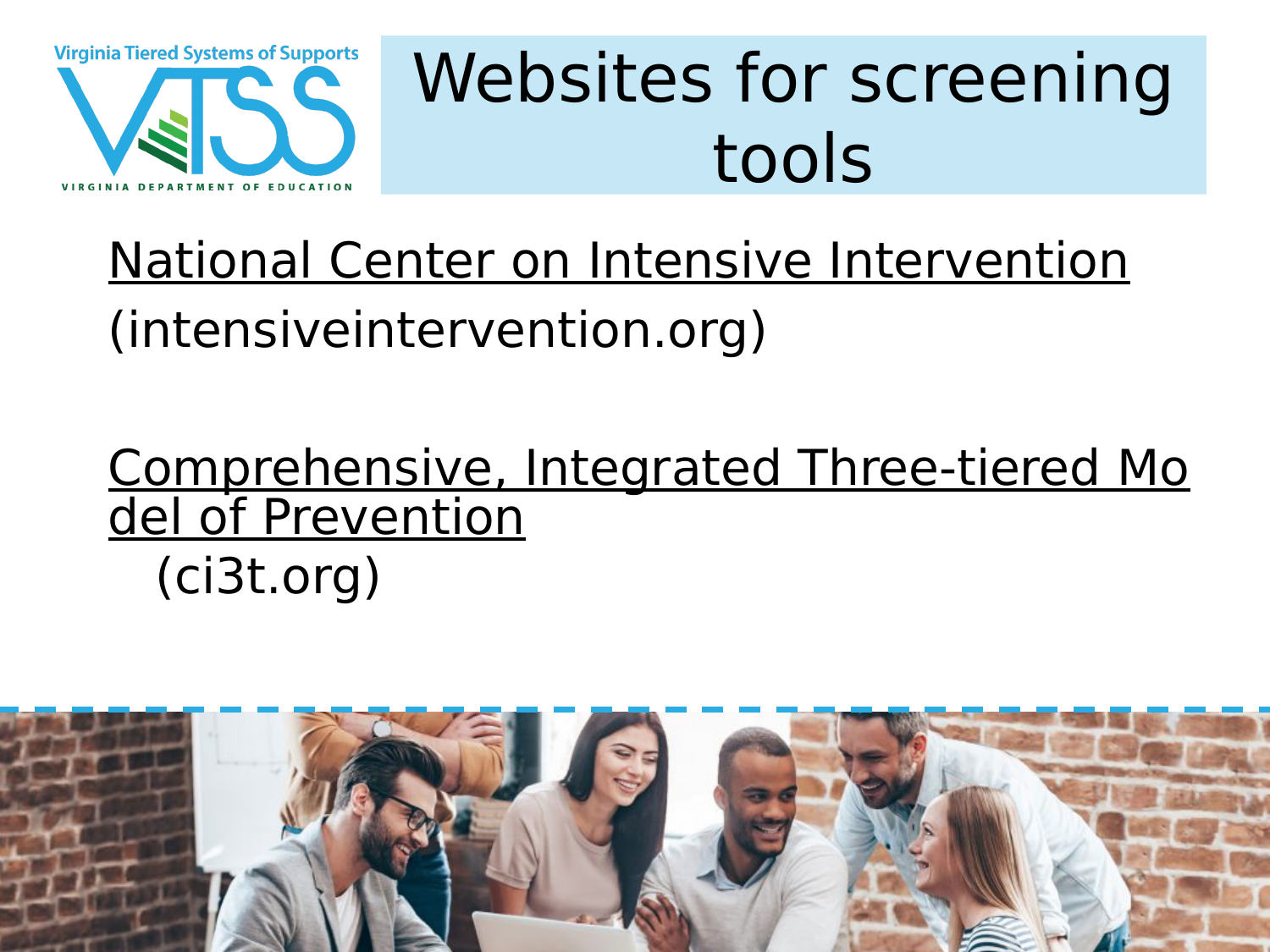

# Websites for screening tools
National Center on Intensive Intervention
(intensiveintervention.org)

Comprehensive, Integrated Three-tiered Model of Prevention (ci3t.org)